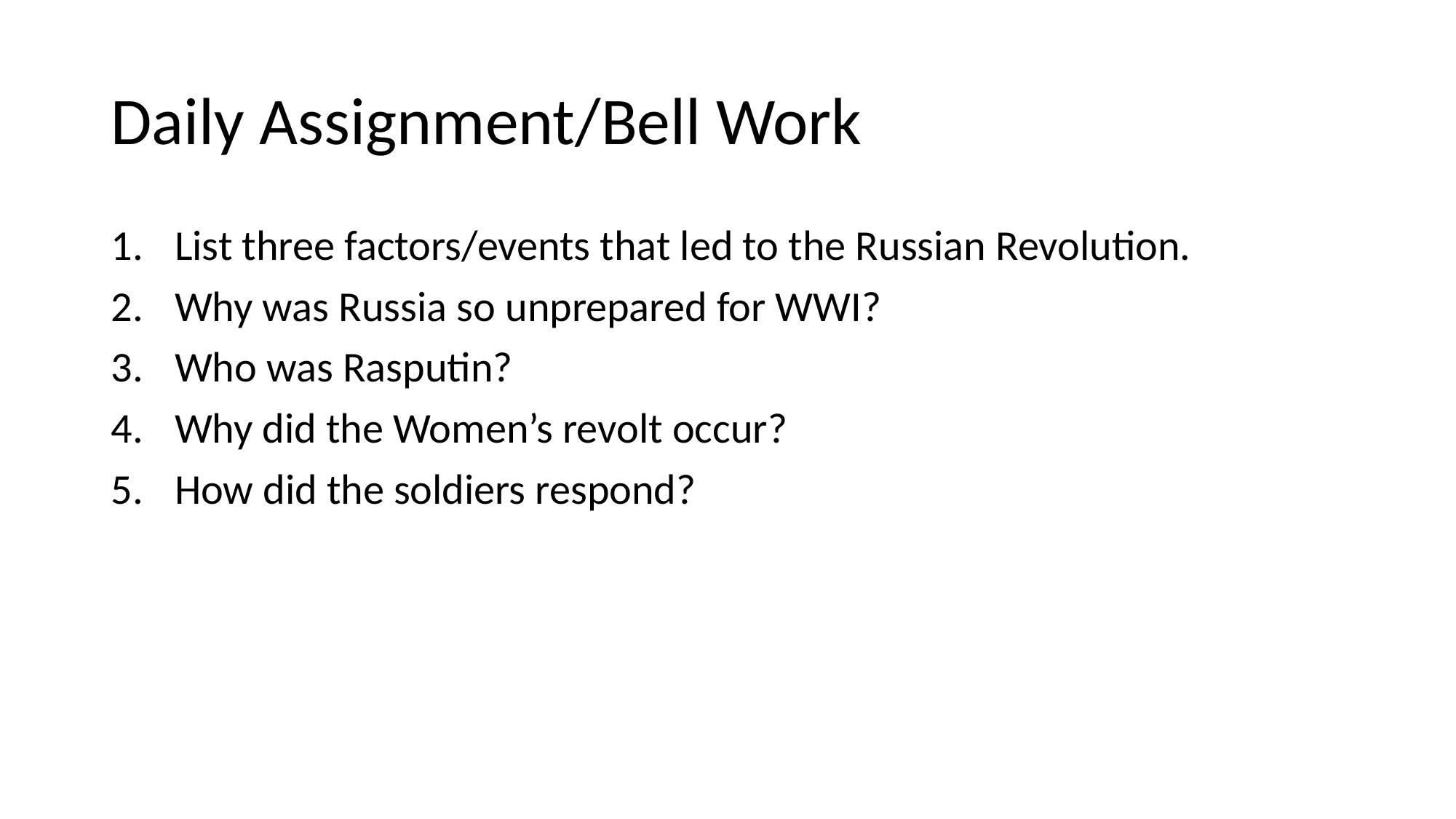

# Daily Assignment/Bell Work
List three factors/events that led to the Russian Revolution.
Why was Russia so unprepared for WWI?
Who was Rasputin?
Why did the Women’s revolt occur?
How did the soldiers respond?